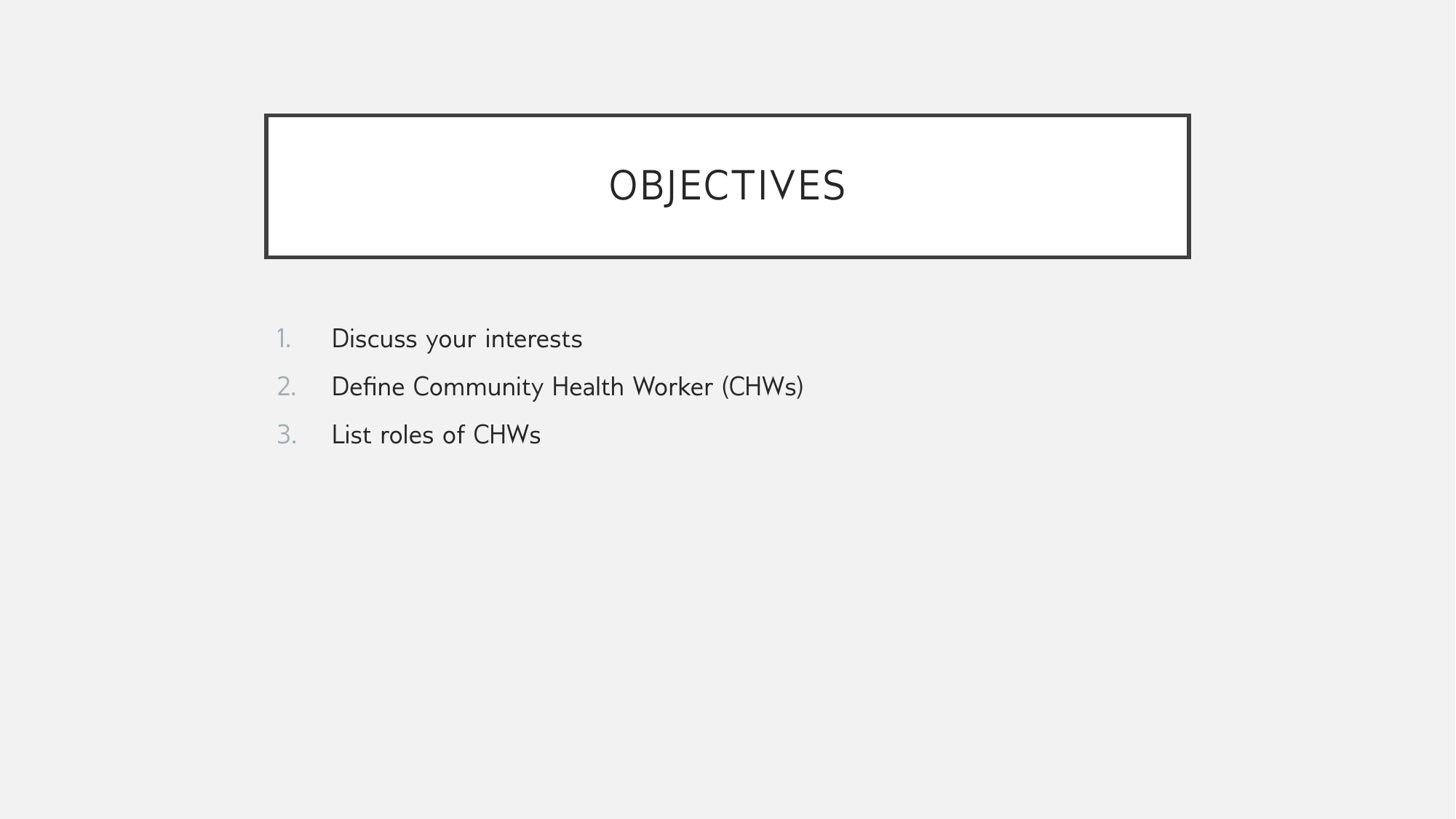

# objectives
Discuss your interests
Define Community Health Worker (CHWs)
List roles of CHWs